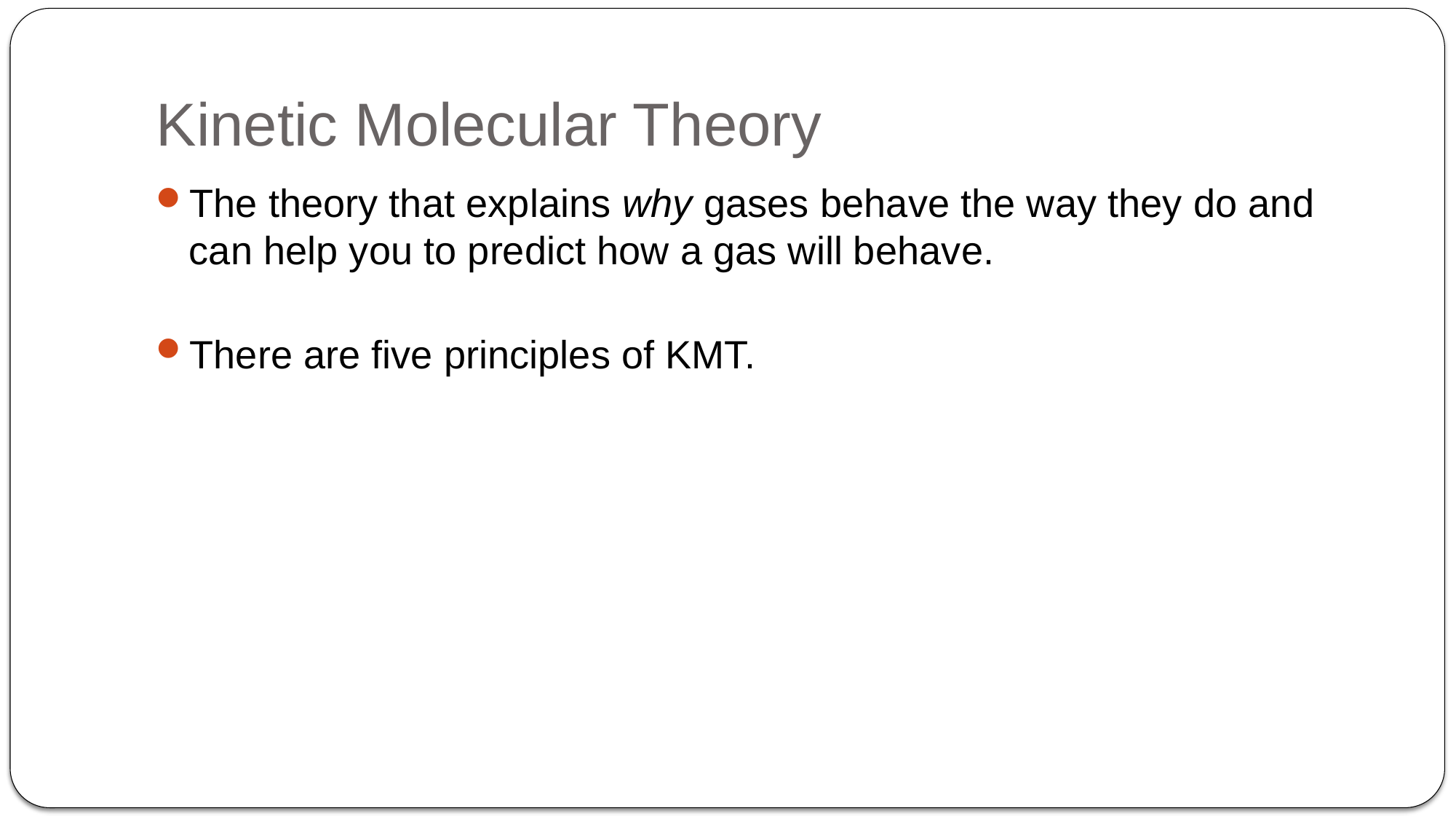

# Kinetic Molecular Theory
The theory that explains why gases behave the way they do and can help you to predict how a gas will behave.
There are five principles of KMT.